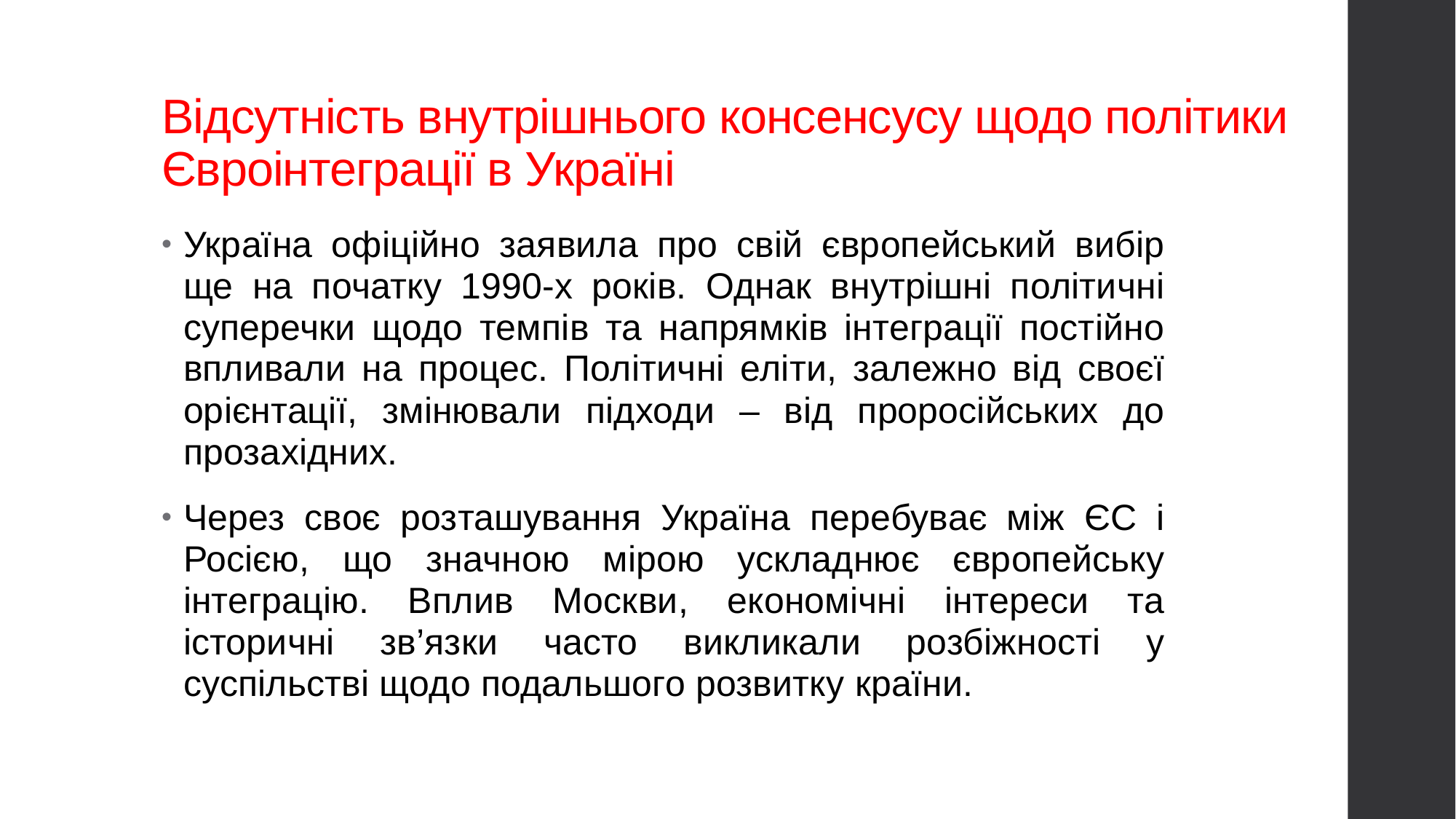

# Відсутність внутрішнього консенсусу щодо політики Євроінтеграції в Україні
Україна офіційно заявила про свій європейський вибір ще на початку 1990-х років. Однак внутрішні політичні суперечки щодо темпів та напрямків інтеграції постійно впливали на процес. Політичні еліти, залежно від своєї орієнтації, змінювали підходи – від проросійських до прозахідних.
Через своє розташування Україна перебуває між ЄС і Росією, що значною мірою ускладнює європейську інтеграцію. Вплив Москви, економічні інтереси та історичні зв’язки часто викликали розбіжності у суспільстві щодо подальшого розвитку країни.